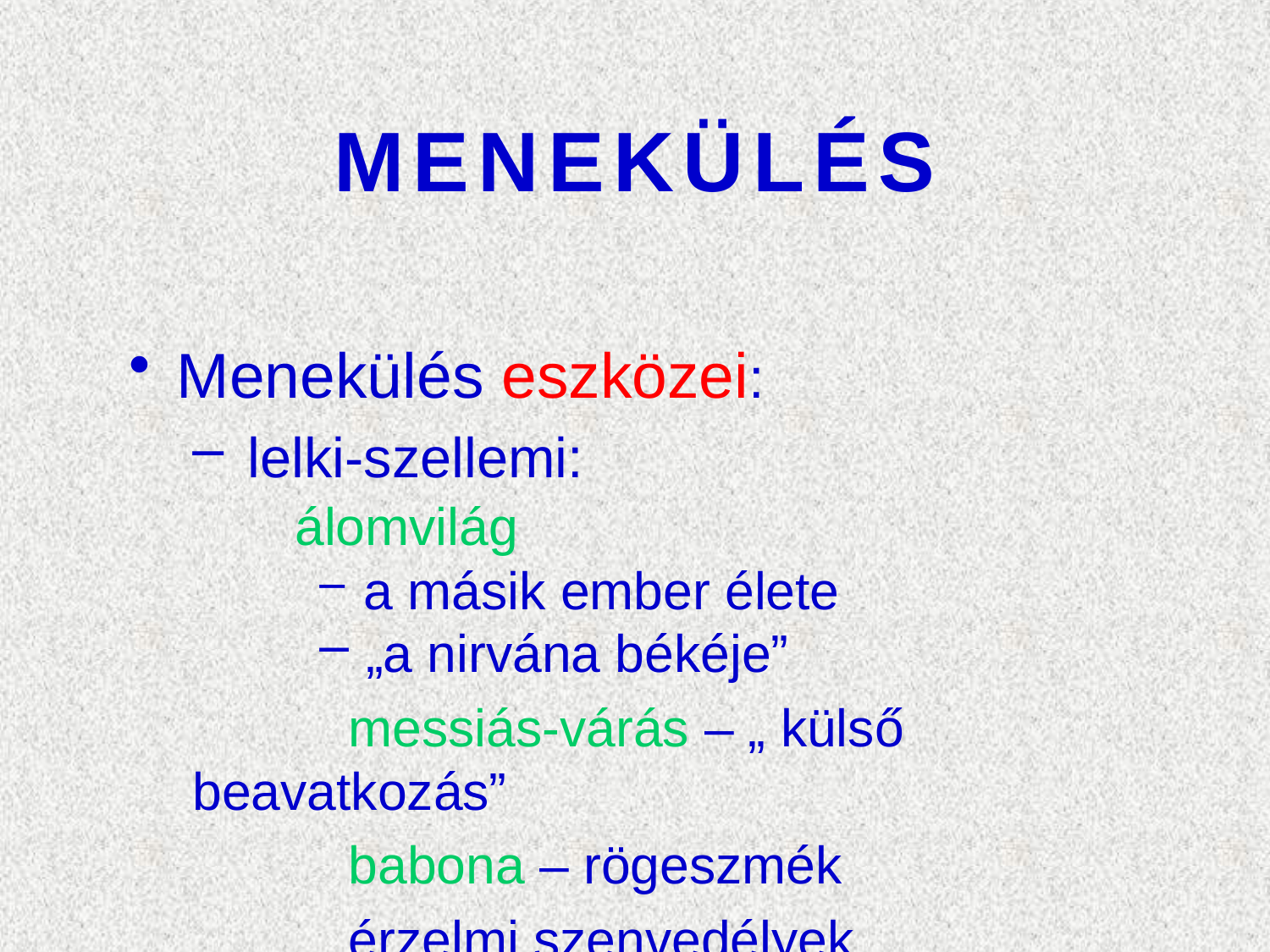

# MENEKÜLÉS
Menekülés eszközei:
 lelki-szellemi:
    álomvilág
 a másik ember élete
 „a nirvána békéje”
 	  messiás-várás – „ külső beavatkozás”
	  babona – rögeszmék
	  érzelmi szenvedélyek